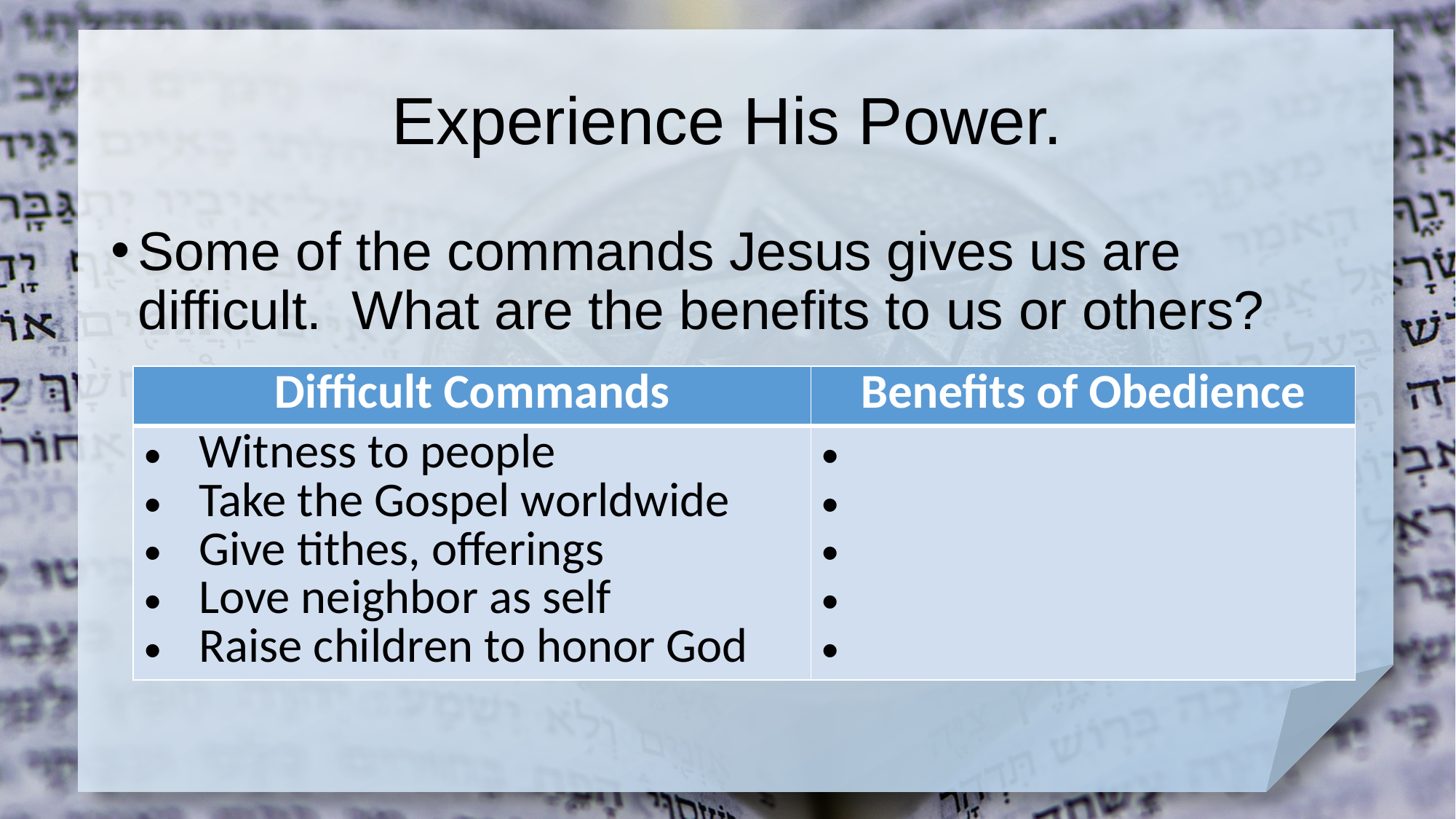

# Experience His Power.
Some of the commands Jesus gives us are difficult.  What are the benefits to us or others?
| Difficult Commands | Benefits of Obedience |
| --- | --- |
| Witness to people Take the Gospel worldwide Give tithes, offerings Love neighbor as self Raise children to honor God |  |